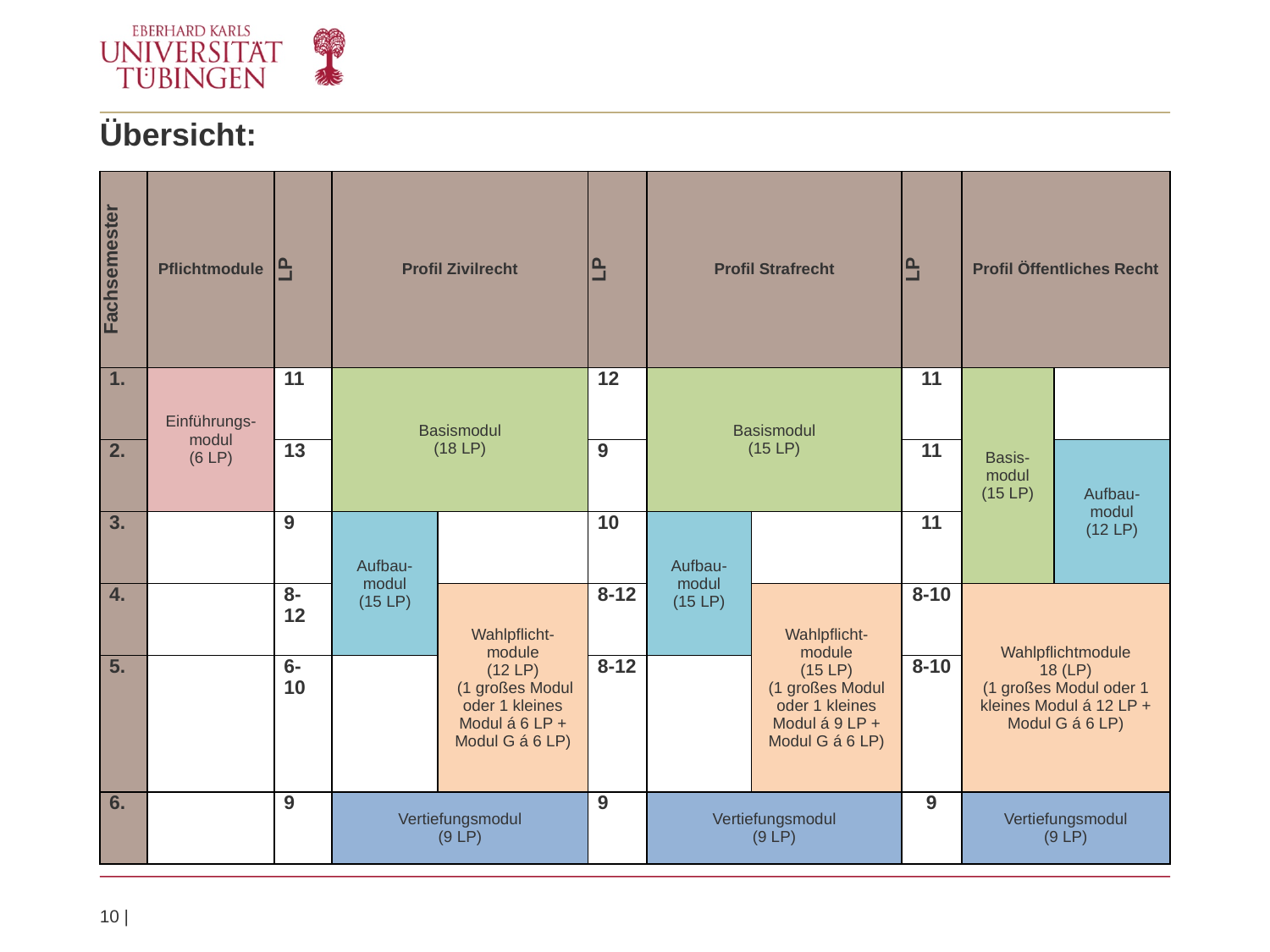

Übersicht:

| Fachsemester | Pflichtmodule | LP | Profil Zivilrecht |  | LP | Profil Strafrecht |  | LP | Profil Öffentliches Recht |  |
| --- | --- | --- | --- | --- | --- | --- | --- | --- | --- | --- |
| 1. | Einführungs- modul (6 LP) | 11 | Basismodul (18 LP) |  | 12 | Basismodul (15 LP) |  | 11 | Basis-modul (15 LP) |  |
| 2. |  | 13 |  |  | 9 |  |  | 11 |  | Aufbau-modul (12 LP) |
| 3. |  | 9 | Aufbau-modul (15 LP) |  | 10 | Aufbau-modul (15 LP) |  | 11 |  |  |
| 4. |  | 8-12 |  | Wahlpflicht-module (12 LP) (1 großes Modul oder 1 kleines Modul á 6 LP + Modul G á 6 LP) | 8-12 |  | Wahlpflicht-module (15 LP) (1 großes Modul oder 1 kleines Modul á 9 LP + Modul G á 6 LP) | 8-10 | Wahlpflichtmodule 18 (LP) (1 großes Modul oder 1 kleines Modul á 12 LP + Modul G á 6 LP) |  |
| 5. |  | 6-10 |  |  | 8-12 |  |  | 8-10 |  |  |
| 6. |  | 9 | Vertiefungsmodul (9 LP) |  | 9 | Vertiefungsmodul (9 LP) |  | 9 | Vertiefungsmodul (9 LP) |  |
10 |